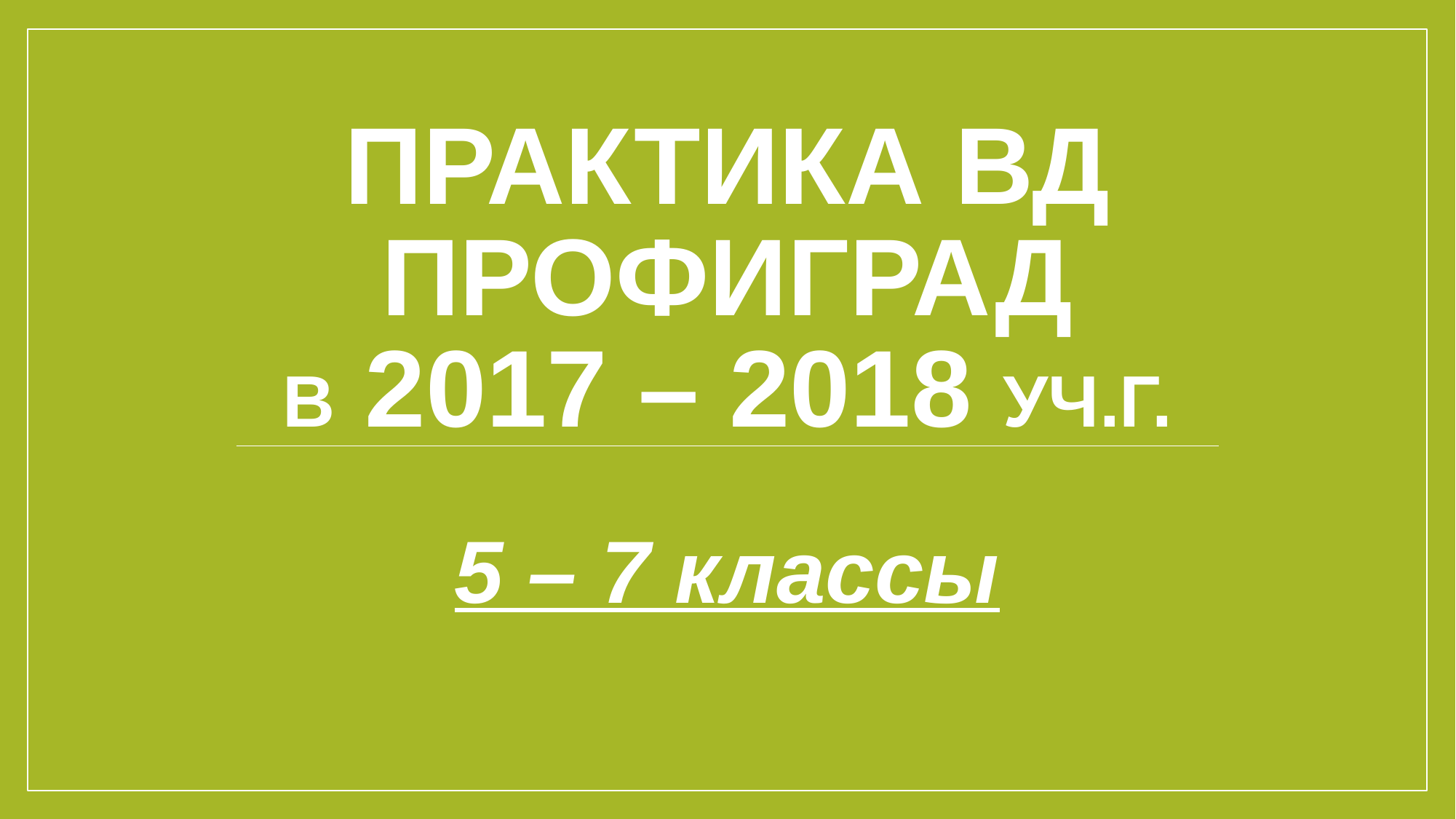

# Практика ВД Профиград в 2017 – 2018 уч.г.

5 – 7 классы